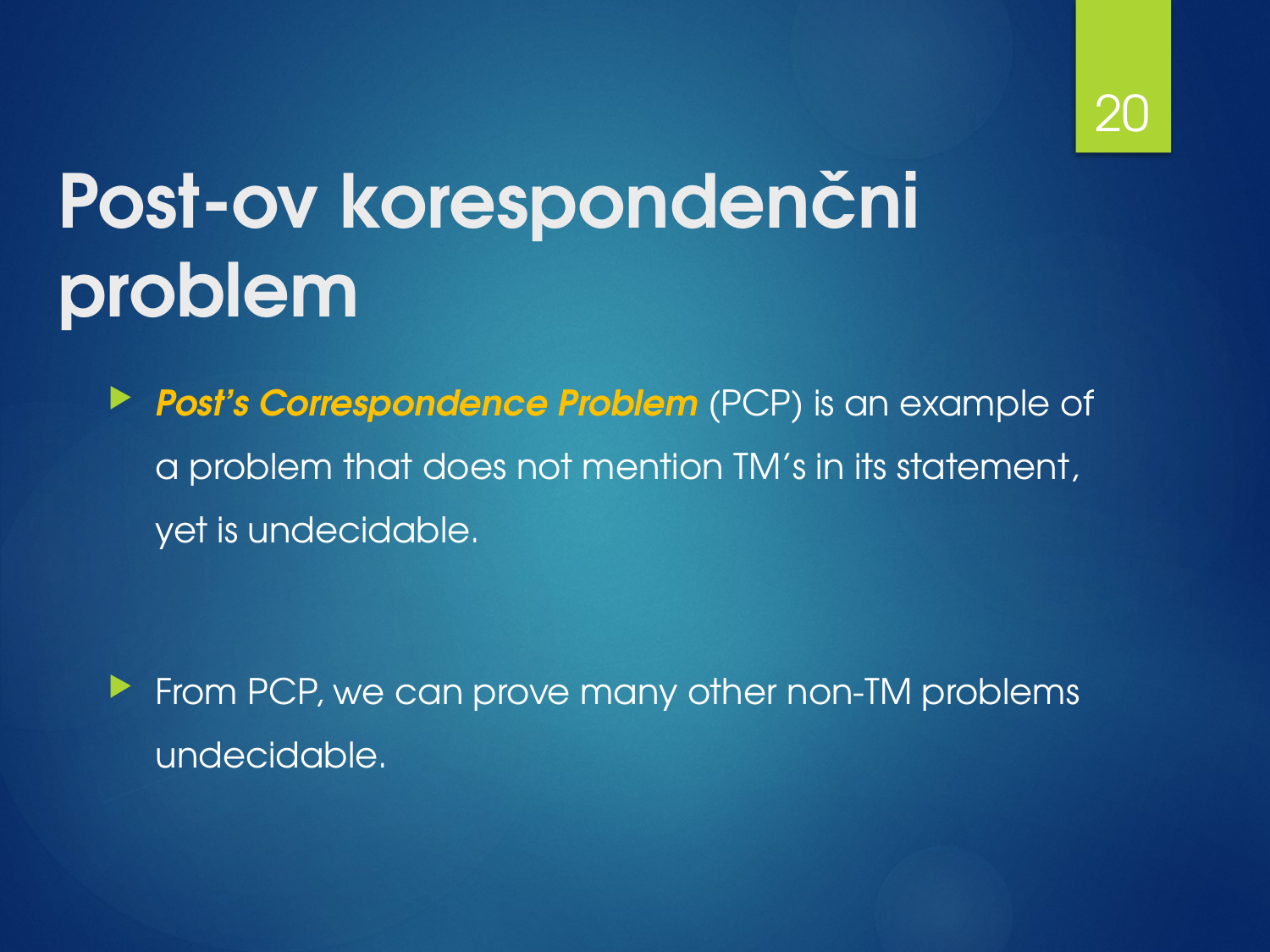

20
# Post-ov korespondenčni problem
Post’s Correspondence Problem (PCP) is an example of a problem that does not mention TM’s in its statement, yet is undecidable.

From PCP, we can prove many other non-TM problems undecidable.